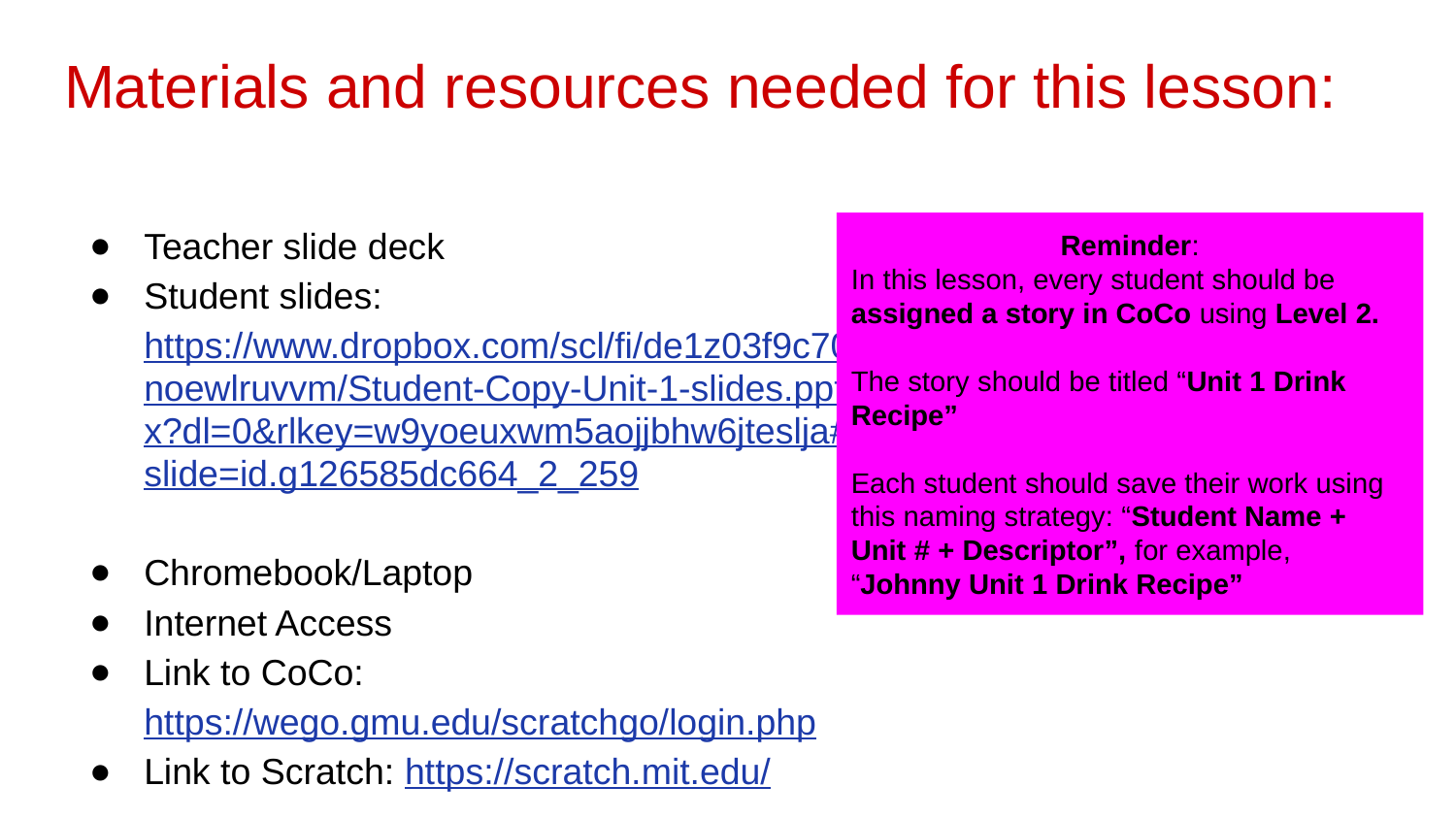

# Materials and resources needed for this lesson:
Teacher slide deck
Student slides: https://www.dropbox.com/scl/fi/de1z03f9c70noewlruvvm/Student-Copy-Unit-1-slides.pptx?dl=0&rlkey=w9yoeuxwm5aojjbhw6jteslja#slide=id.g126585dc664_2_259
Chromebook/Laptop
Internet Access
Link to CoCo: https://wego.gmu.edu/scratchgo/login.php
Link to Scratch: https://scratch.mit.edu/

Reminder:
In this lesson, every student should be assigned a story in CoCo using Level 2.

The story should be titled “Unit 1 Drink Recipe”

Each student should save their work using this naming strategy: “Student Name + Unit # + Descriptor”, for example, “Johnny Unit 1 Drink Recipe”